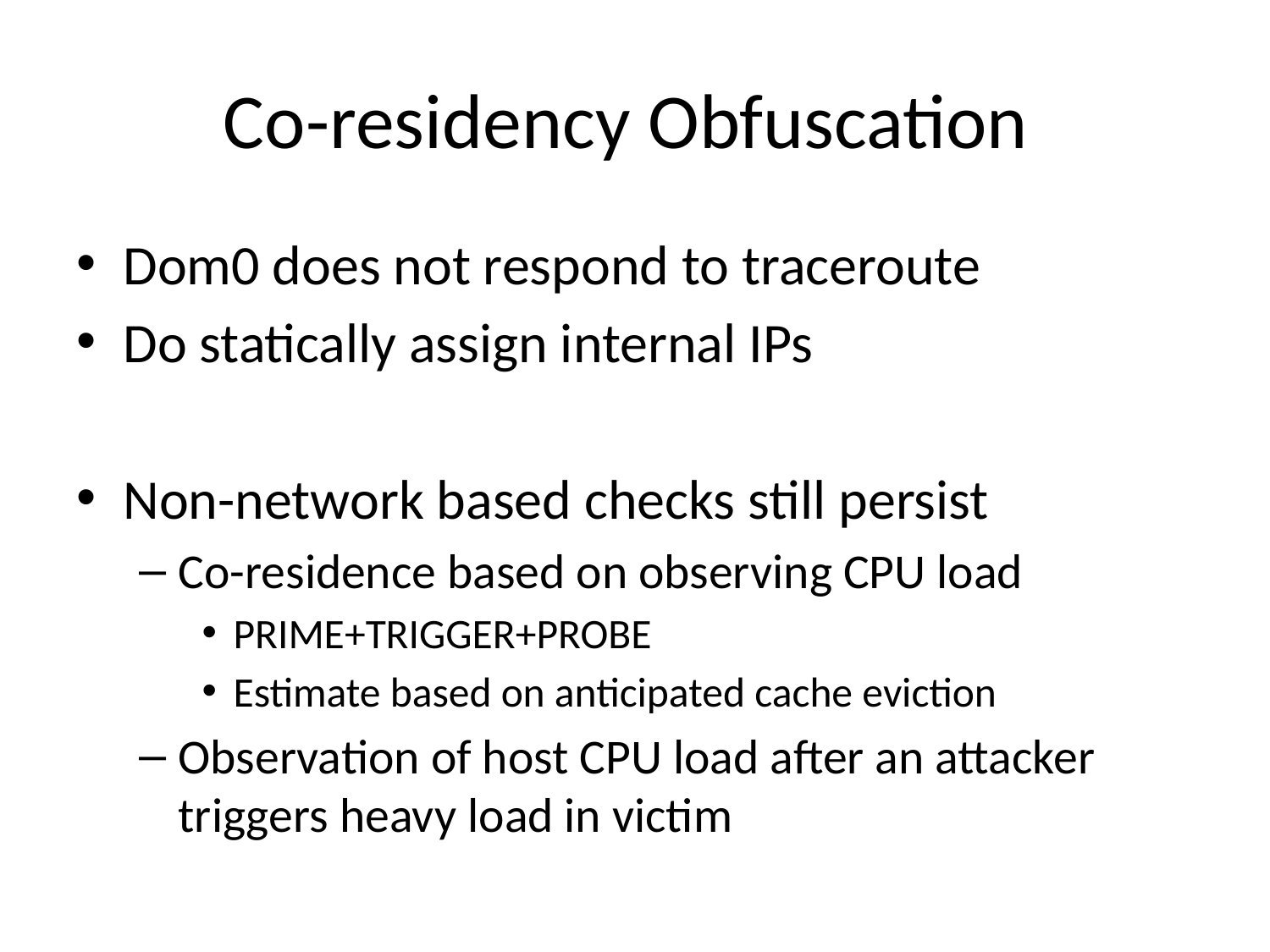

# Co-residency Obfuscation
Dom0 does not respond to traceroute
Do statically assign internal IPs

Non-network based checks still persist
Co-residence based on observing CPU load
PRIME+TRIGGER+PROBE
Estimate based on anticipated cache eviction
Observation of host CPU load after an attacker triggers heavy load in victim